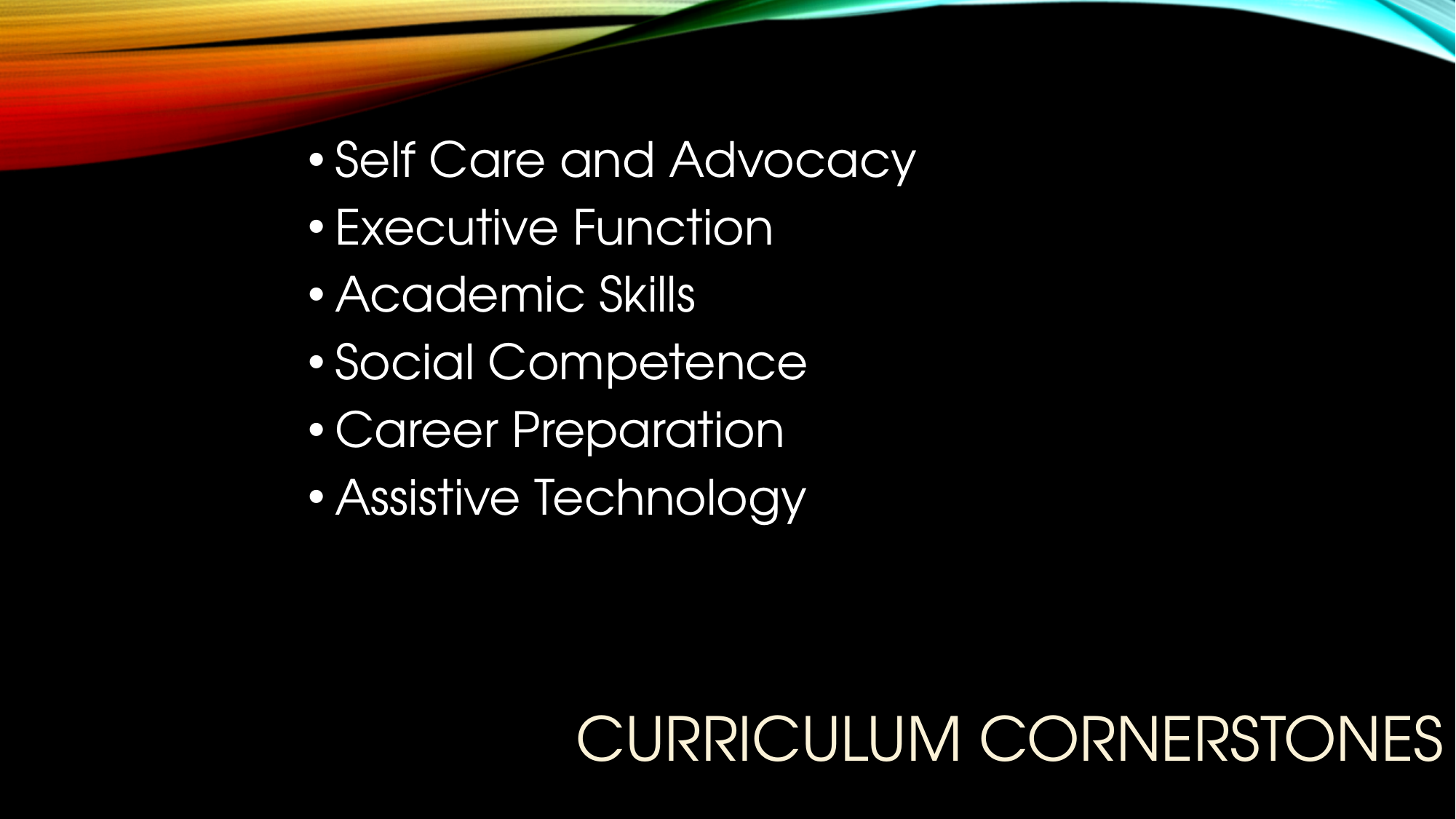

Self Care and Advocacy
Executive Function
Academic Skills
Social Competence
Career Preparation
Assistive Technology

# Curriculum Cornerstones